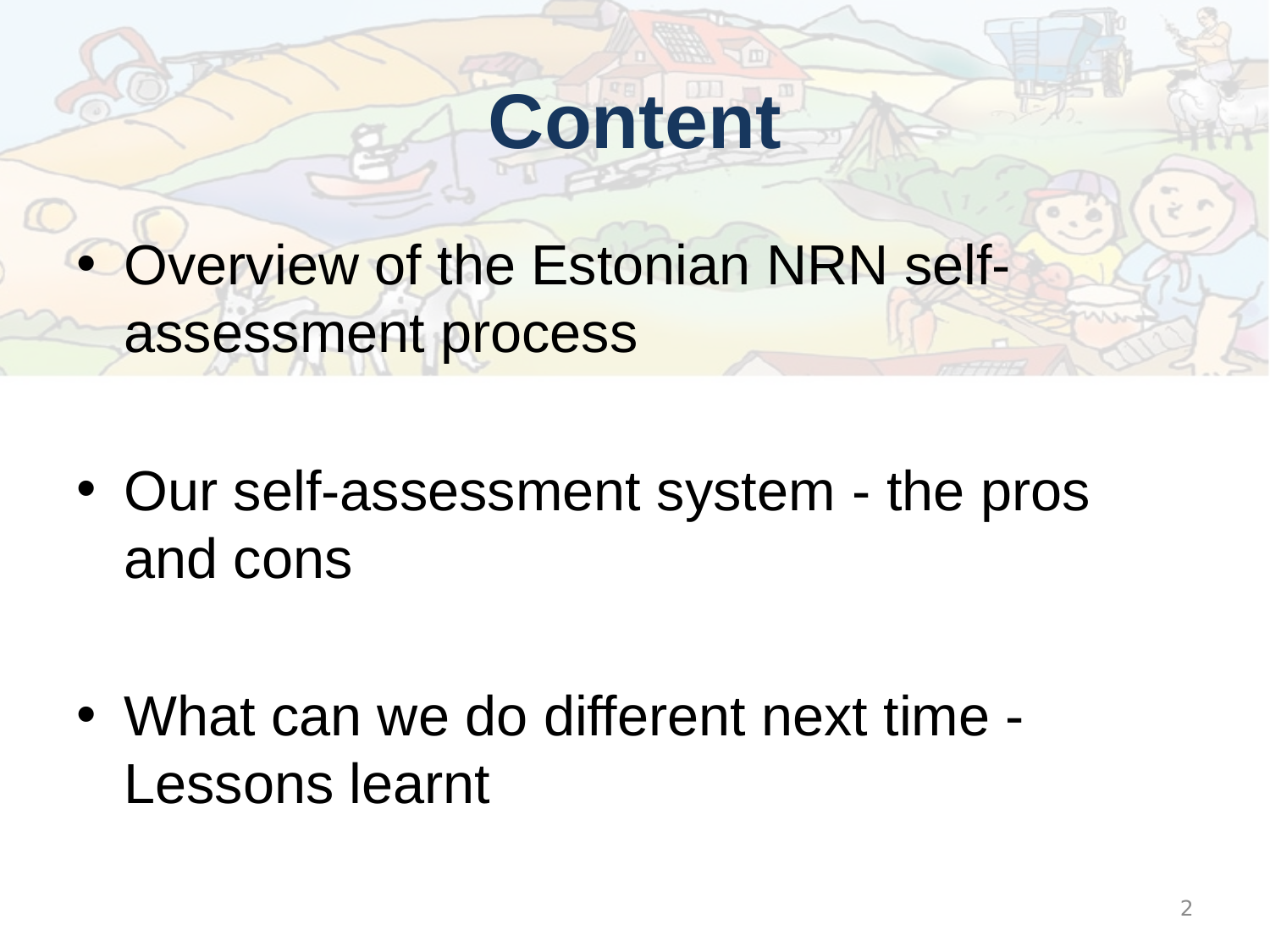

# Content
Overview of the Estonian NRN self-assessment process

Our self-assessment system - the pros and cons

What can we do different next time - Lessons learnt

2